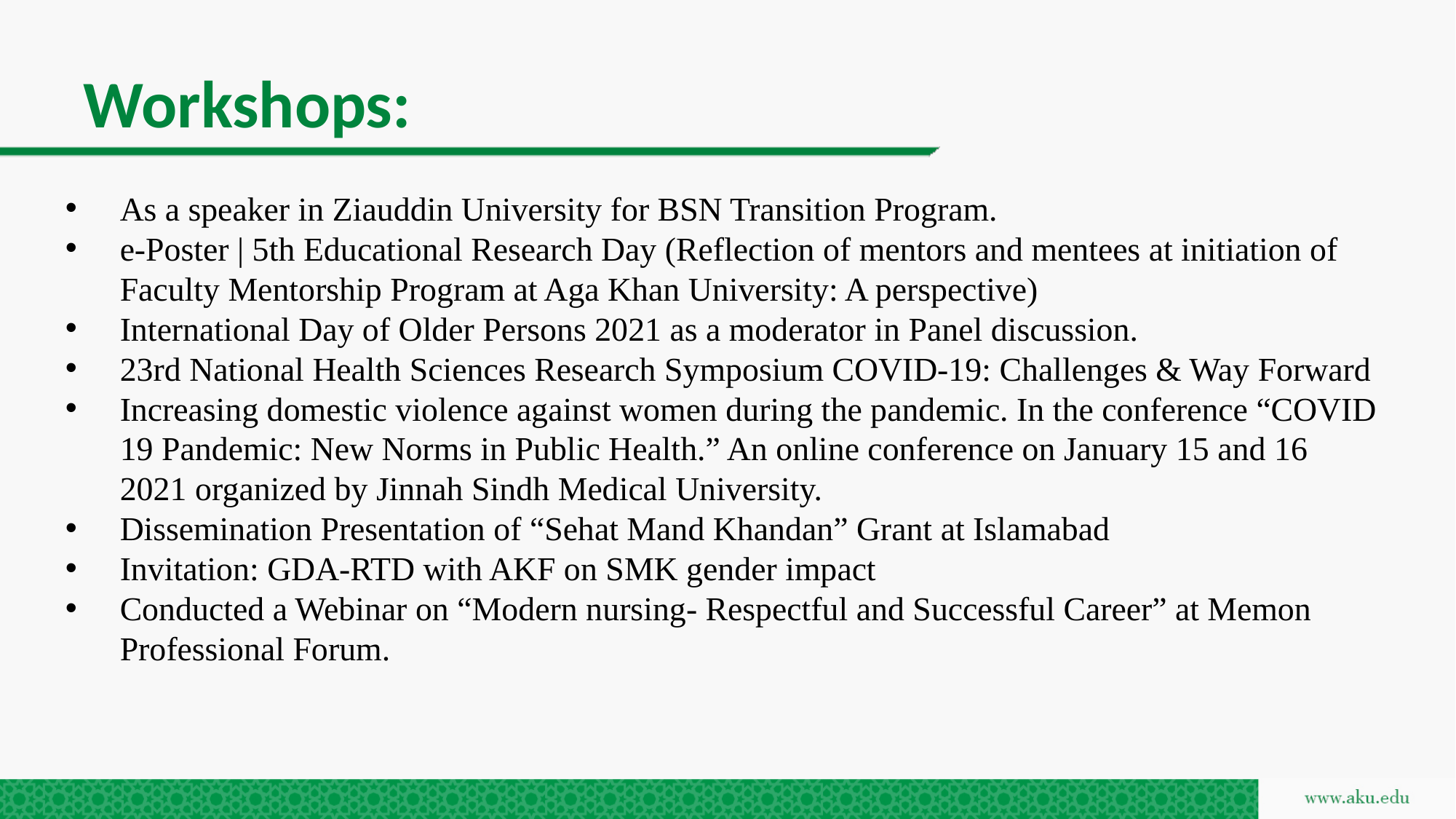

# Workshops:

As a speaker in Ziauddin University for BSN Transition Program.
e-Poster | 5th Educational Research Day (Reflection of mentors and mentees at initiation of Faculty Mentorship Program at Aga Khan University: A perspective)
International Day of Older Persons 2021 as a moderator in Panel discussion.
23rd National Health Sciences Research Symposium COVID-19: Challenges & Way Forward
Increasing domestic violence against women during the pandemic. In the conference “COVID 19 Pandemic: New Norms in Public Health.” An online conference on January 15 and 16 2021 organized by Jinnah Sindh Medical University.
Dissemination Presentation of “Sehat Mand Khandan” Grant at Islamabad
Invitation: GDA-RTD with AKF on SMK gender impact
Conducted a Webinar on “Modern nursing- Respectful and Successful Career” at Memon Professional Forum.